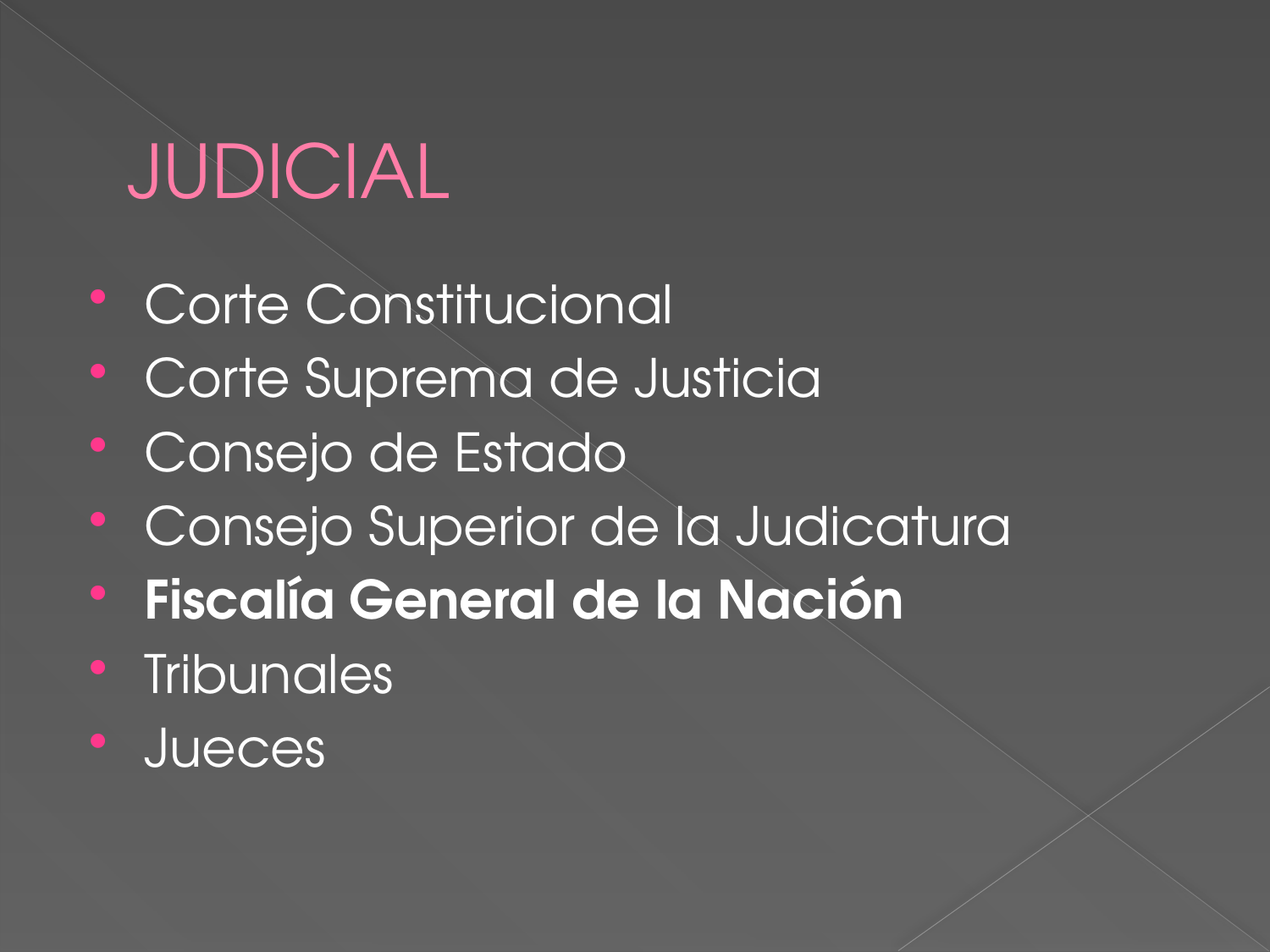

# JUDICIAL
Corte Constitucional
Corte Suprema de Justicia
Consejo de Estado
Consejo Superior de la Judicatura
Fiscalía General de la Nación
Tribunales
Jueces